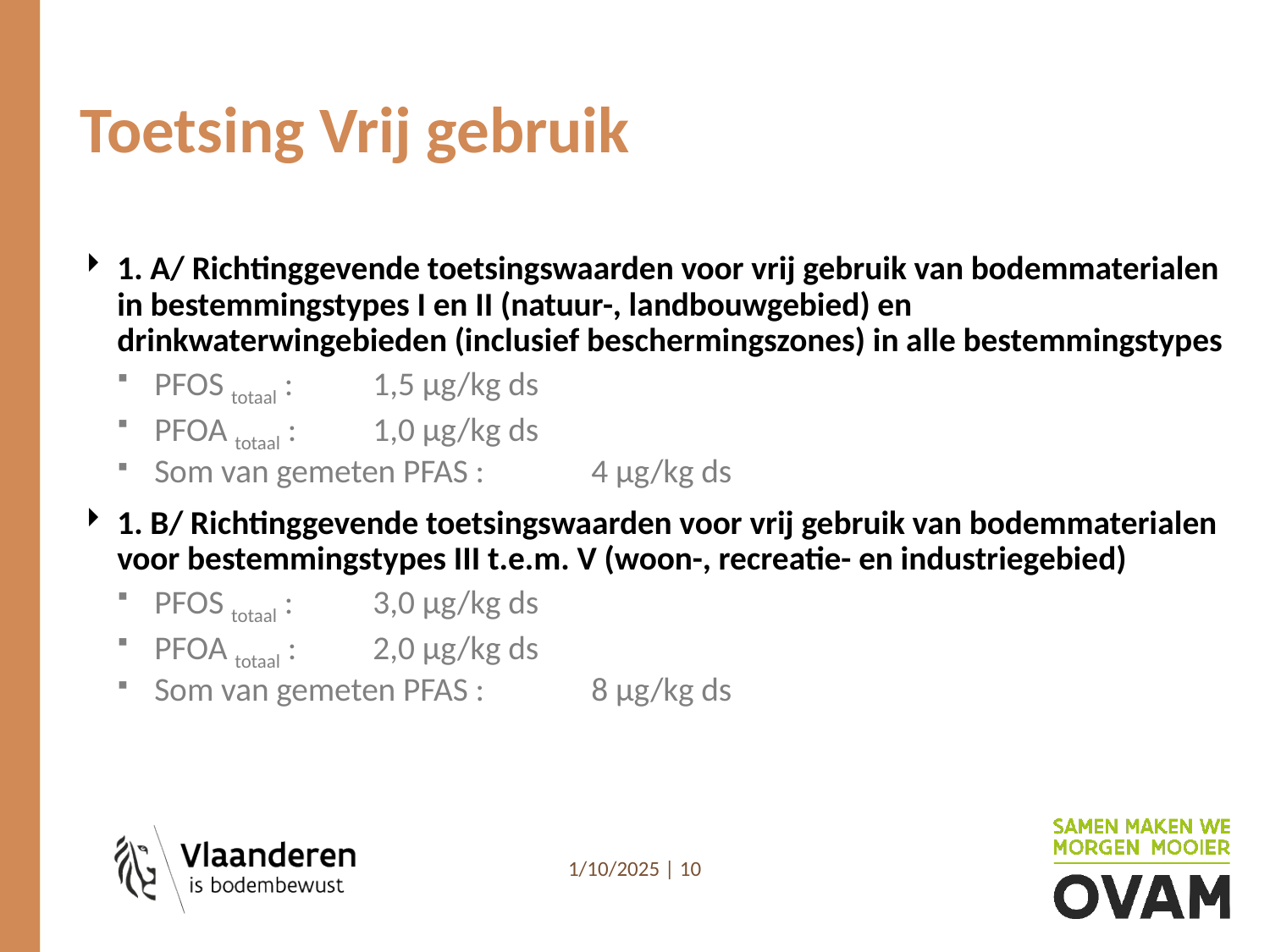

# Toetsing Vrij gebruik
1. A/ Richtinggevende toetsingswaarden voor vrij gebruik van bodemmaterialen in bestemmingstypes I en II (natuur-, landbouwgebied) en drinkwaterwingebieden (inclusief beschermingszones) in alle bestemmingstypes
PFOS totaal : 			1,5 µg/kg ds
PFOA totaal : 			1,0 µg/kg ds
Som van gemeten PFAS : 	4 µg/kg ds
1. B/ Richtinggevende toetsingswaarden voor vrij gebruik van bodemmaterialen voor bestemmingstypes III t.e.m. V (woon-, recreatie- en industriegebied)
PFOS totaal : 			3,0 µg/kg ds
PFOA totaal : 			2,0 µg/kg ds
Som van gemeten PFAS : 	8 µg/kg ds

1/10/2025 | 10